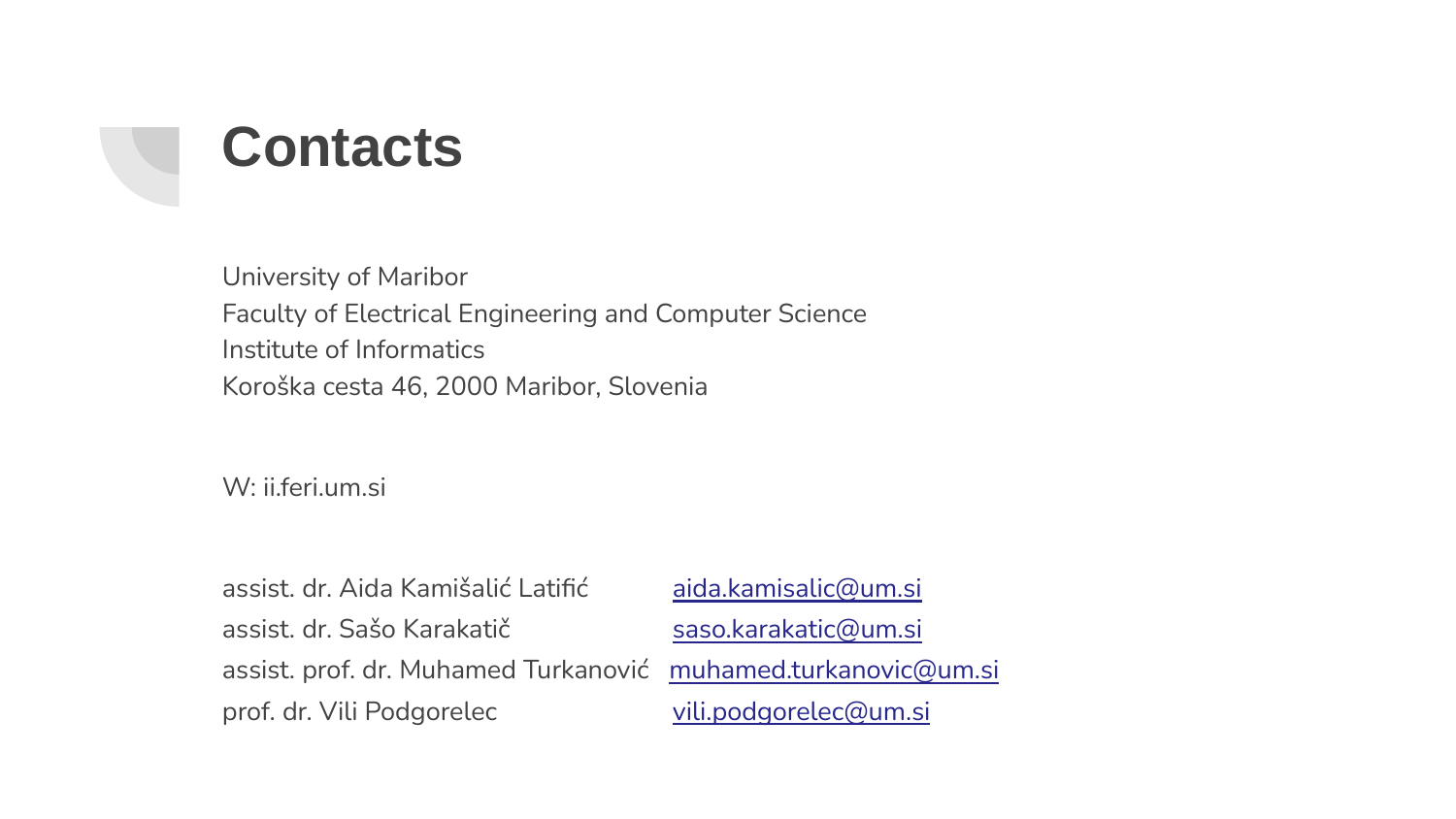

# Contacts
University of Maribor
Faculty of Electrical Engineering and Computer Science
Institute of Informatics
Koroška cesta 46, 2000 Maribor, Slovenia
W: ii.feri.um.si
assist. dr. Aida Kamišalić Latifić 	  aida.kamisalic@um.si
assist. dr. Sašo Karakatič 	  saso.karakatic@um.si
assist. prof. dr. Muhamed Turkanović   muhamed.turkanovic@um.si
prof. dr. Vili Podgorelec 	  	  vili.podgorelec@um.si